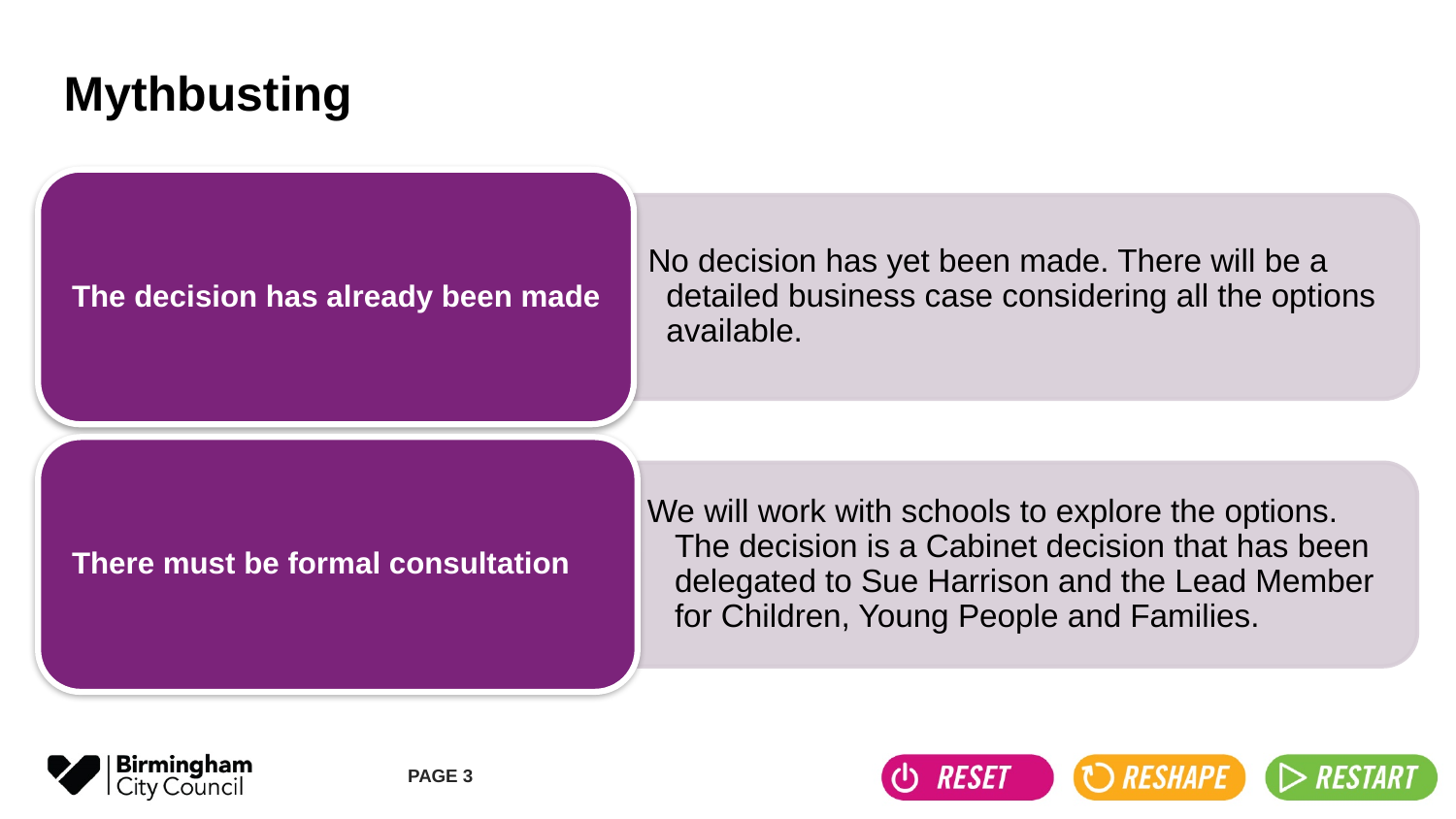

# Mythbusting
No decision has yet been made. There will be a detailed business case considering all the options available.
The decision has already been made
We will work with schools to explore the options. The decision is a Cabinet decision that has been delegated to Sue Harrison and the Lead Member for Children, Young People and Families.
There must be formal consultation